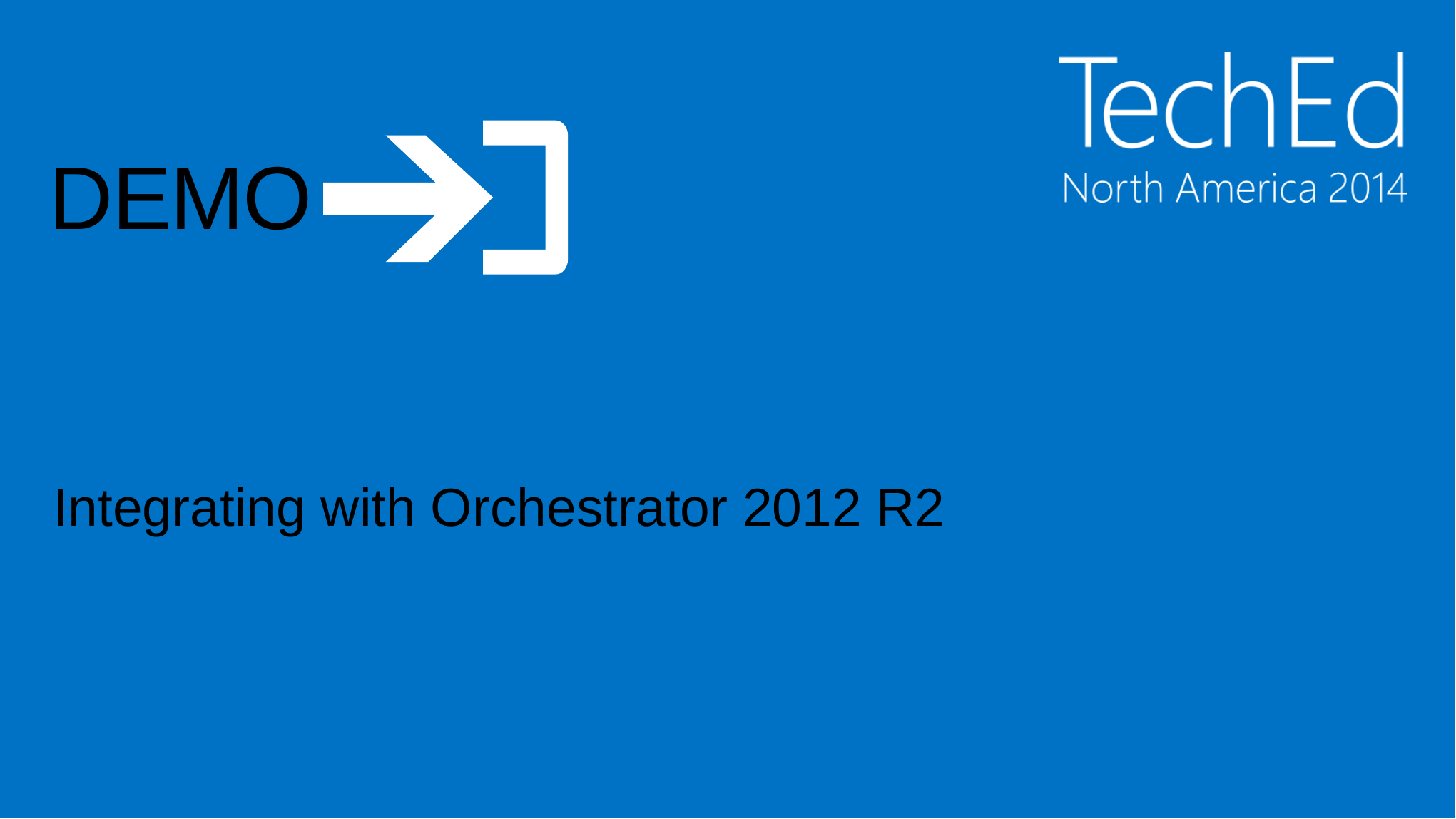

# DEMO
Integrating with Orchestrator 2012 R2